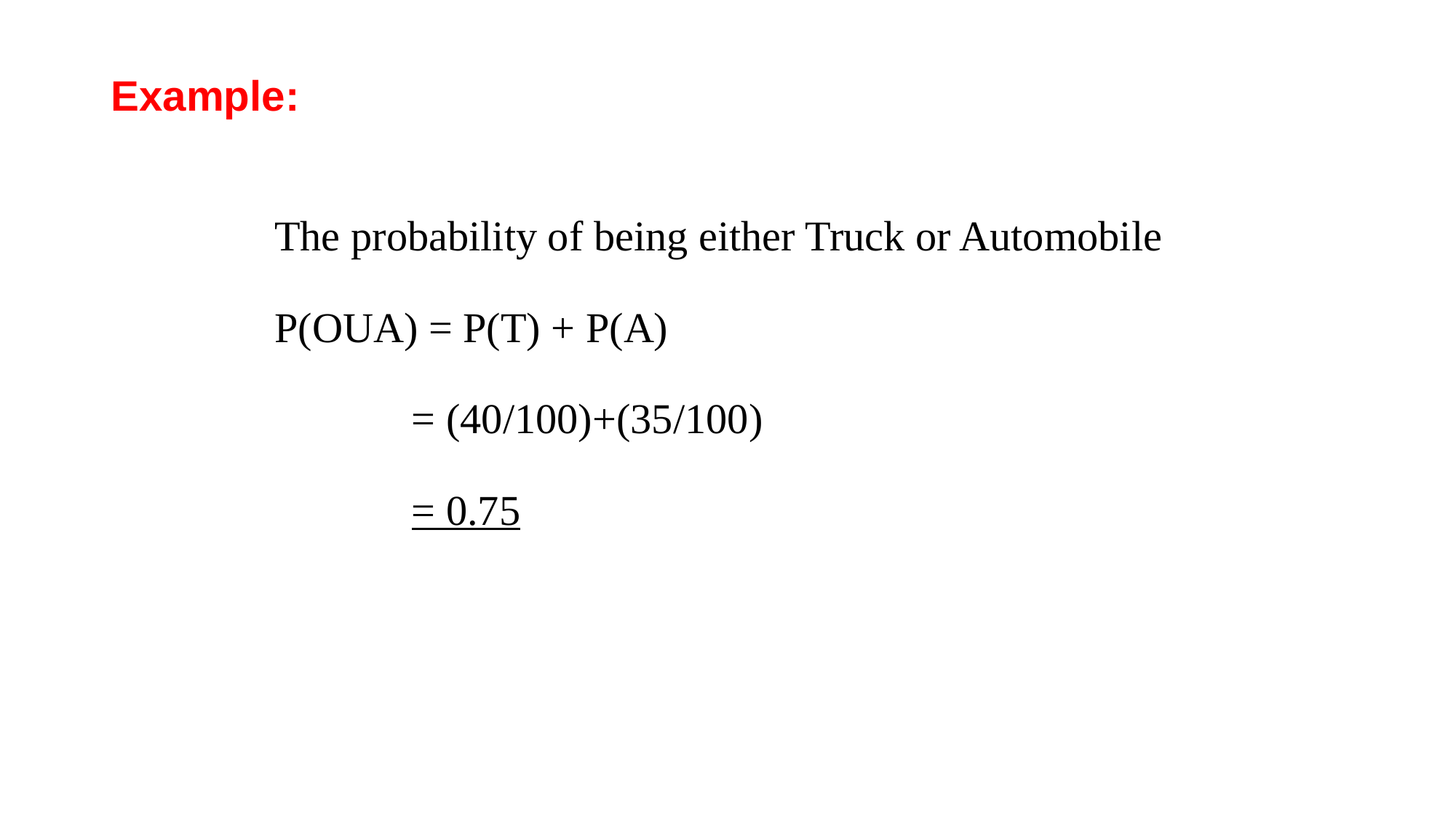

# Example:
The probability of being either Truck or Automobile
P(OUA) = P(T) + P(A)
             = (40/100)+(35/100)
             = 0.75